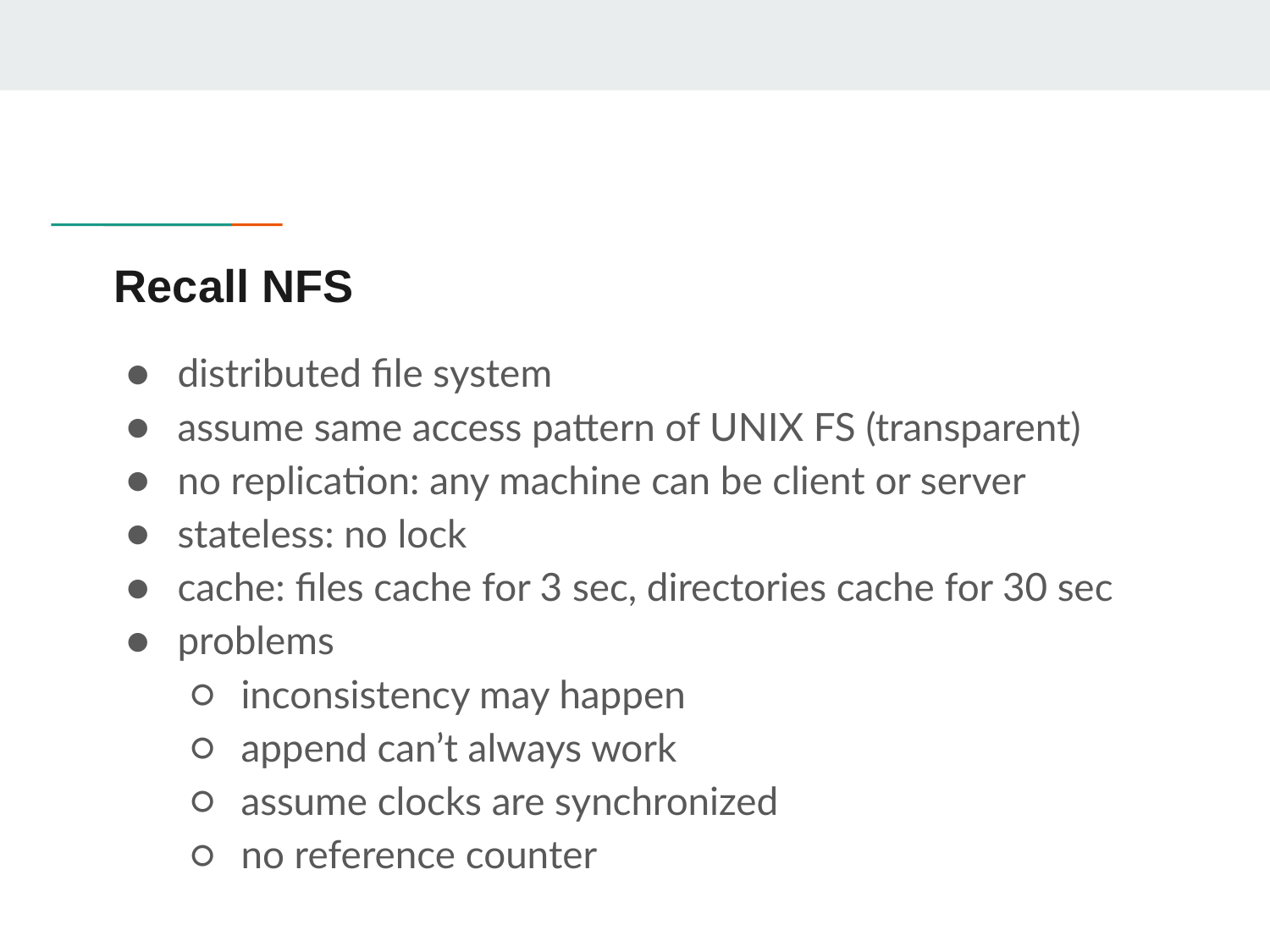

# Recall NFS
distributed file system
assume same access pattern of UNIX FS (transparent)
no replication: any machine can be client or server
stateless: no lock
cache: files cache for 3 sec, directories cache for 30 sec
problems
inconsistency may happen
append can’t always work
assume clocks are synchronized
no reference counter